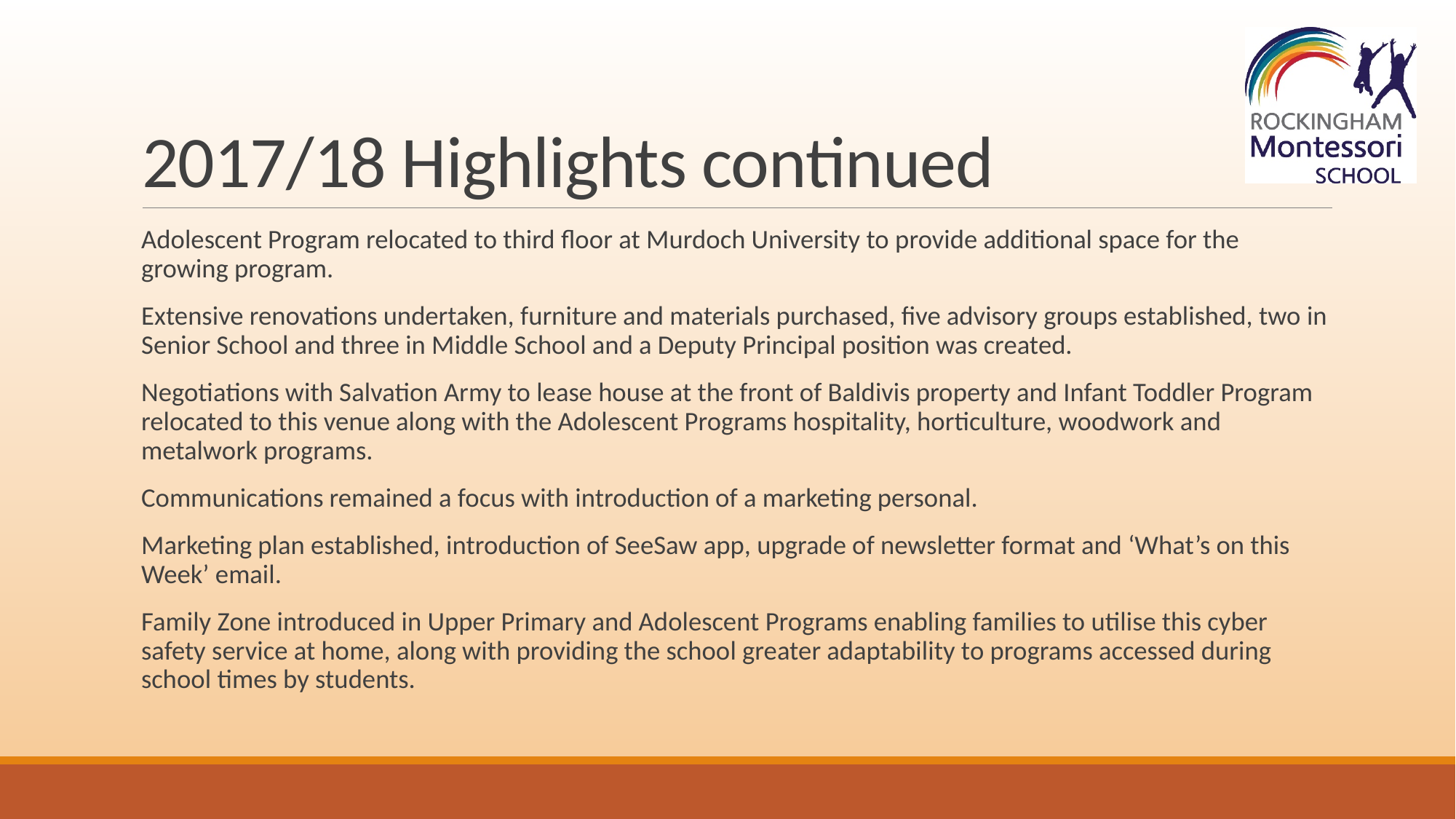

# 2017/18 Highlights continued
Adolescent Program relocated to third floor at Murdoch University to provide additional space for the growing program.
Extensive renovations undertaken, furniture and materials purchased, five advisory groups established, two in Senior School and three in Middle School and a Deputy Principal position was created.
Negotiations with Salvation Army to lease house at the front of Baldivis property and Infant Toddler Program relocated to this venue along with the Adolescent Programs hospitality, horticulture, woodwork and metalwork programs.
Communications remained a focus with introduction of a marketing personal.
Marketing plan established, introduction of SeeSaw app, upgrade of newsletter format and ‘What’s on this Week’ email.
Family Zone introduced in Upper Primary and Adolescent Programs enabling families to utilise this cyber safety service at home, along with providing the school greater adaptability to programs accessed during school times by students.